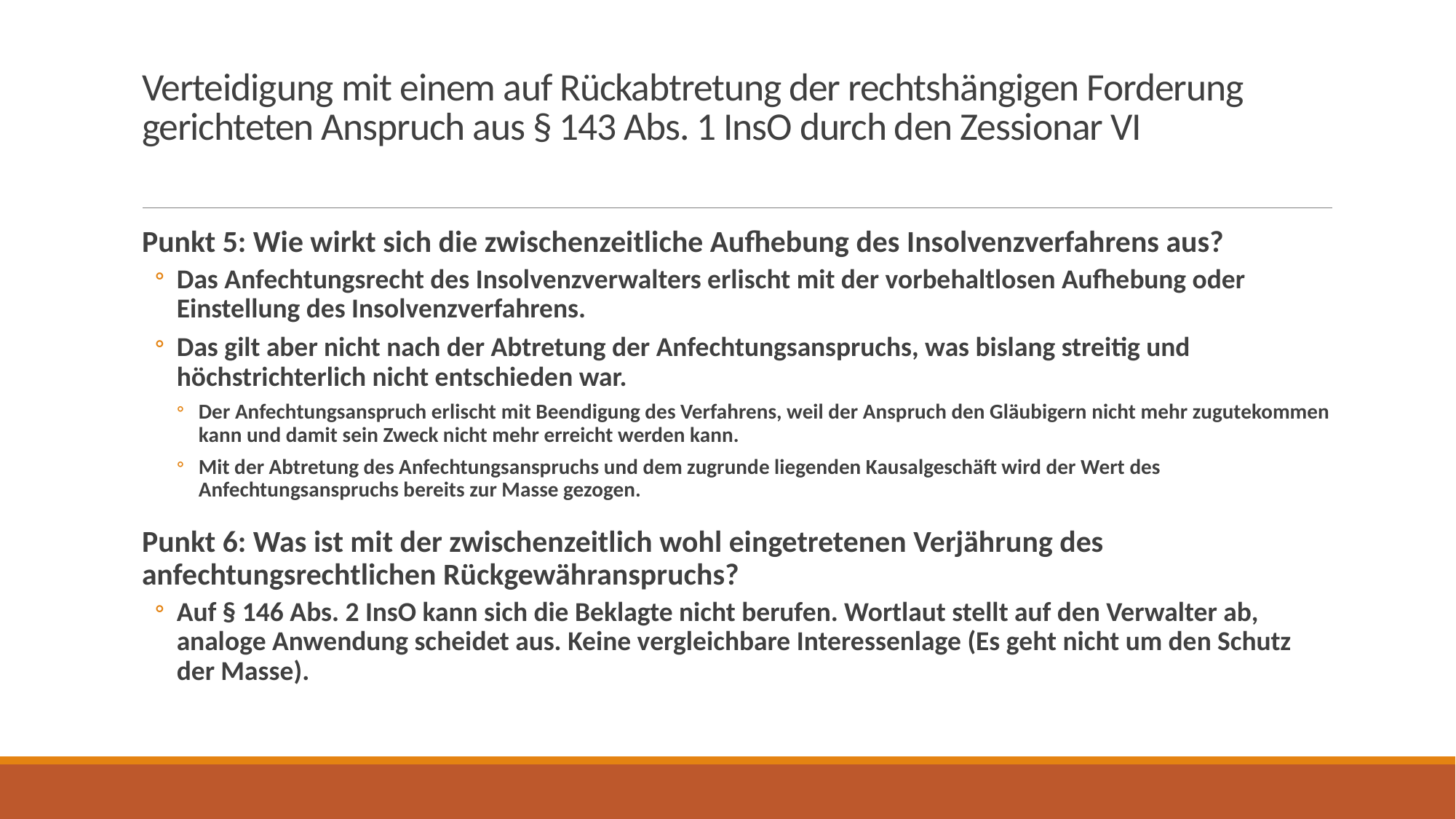

# Verteidigung mit einem auf Rückabtretung der rechtshängigen Forderung gerichteten Anspruch aus § 143 Abs. 1 InsO durch den Zessionar VI
Punkt 5: Wie wirkt sich die zwischenzeitliche Aufhebung des Insolvenzverfahrens aus?
Das Anfechtungsrecht des Insolvenzverwalters erlischt mit der vorbehaltlosen Aufhebung oder Einstellung des Insolvenzverfahrens.
Das gilt aber nicht nach der Abtretung der Anfechtungsanspruchs, was bislang streitig und höchstrichterlich nicht entschieden war.
Der Anfechtungsanspruch erlischt mit Beendigung des Verfahrens, weil der Anspruch den Gläubigern nicht mehr zugutekommen kann und damit sein Zweck nicht mehr erreicht werden kann.
Mit der Abtretung des Anfechtungsanspruchs und dem zugrunde liegenden Kausalgeschäft wird der Wert des Anfechtungsanspruchs bereits zur Masse gezogen.
Punkt 6: Was ist mit der zwischenzeitlich wohl eingetretenen Verjährung des anfechtungsrechtlichen Rückgewähranspruchs?
Auf § 146 Abs. 2 InsO kann sich die Beklagte nicht berufen. Wortlaut stellt auf den Verwalter ab, analoge Anwendung scheidet aus. Keine vergleichbare Interessenlage (Es geht nicht um den Schutz der Masse).